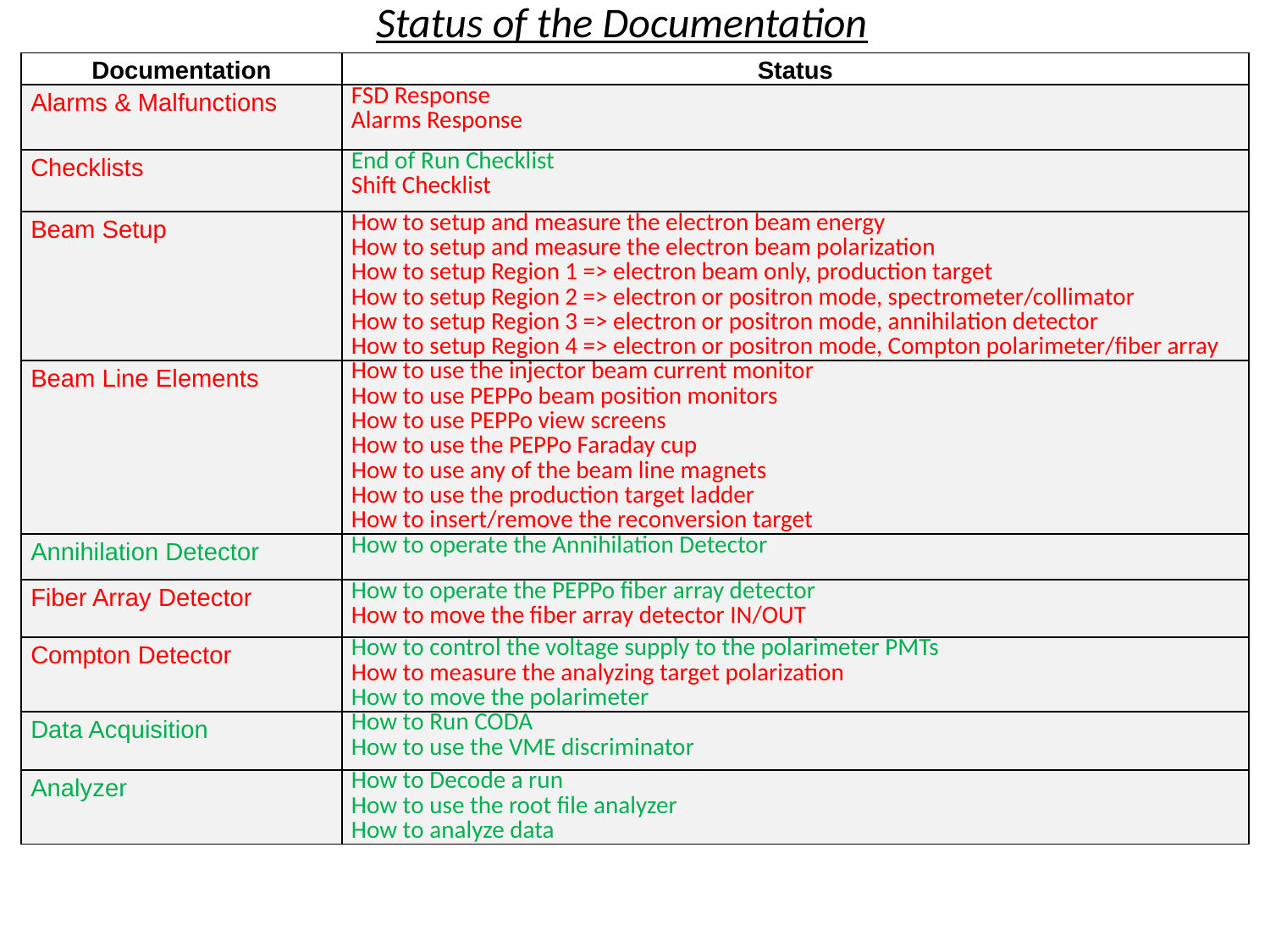

Status of the Documentation
| Documentation | Status |
| --- | --- |
| Alarms & Malfunctions | FSD Response Alarms Response |
| Checklists | End of Run Checklist Shift Checklist |
| Beam Setup | How to setup and measure the electron beam energy How to setup and measure the electron beam polarization How to setup Region 1 => electron beam only, production target How to setup Region 2 => electron or positron mode, spectrometer/collimator How to setup Region 3 => electron or positron mode, annihilation detector How to setup Region 4 => electron or positron mode, Compton polarimeter/fiber array |
| Beam Line Elements | How to use the injector beam current monitor How to use PEPPo beam position monitors How to use PEPPo view screens How to use the PEPPo Faraday cup How to use any of the beam line magnets How to use the production target ladder How to insert/remove the reconversion target |
| Annihilation Detector | How to operate the Annihilation Detector |
| Fiber Array Detector | How to operate the PEPPo fiber array detector How to move the fiber array detector IN/OUT |
| Compton Detector | How to control the voltage supply to the polarimeter PMTs How to measure the analyzing target polarization How to move the polarimeter |
| Data Acquisition | How to Run CODA How to use the VME discriminator |
| Analyzer | How to Decode a run How to use the root file analyzer How to analyze data |